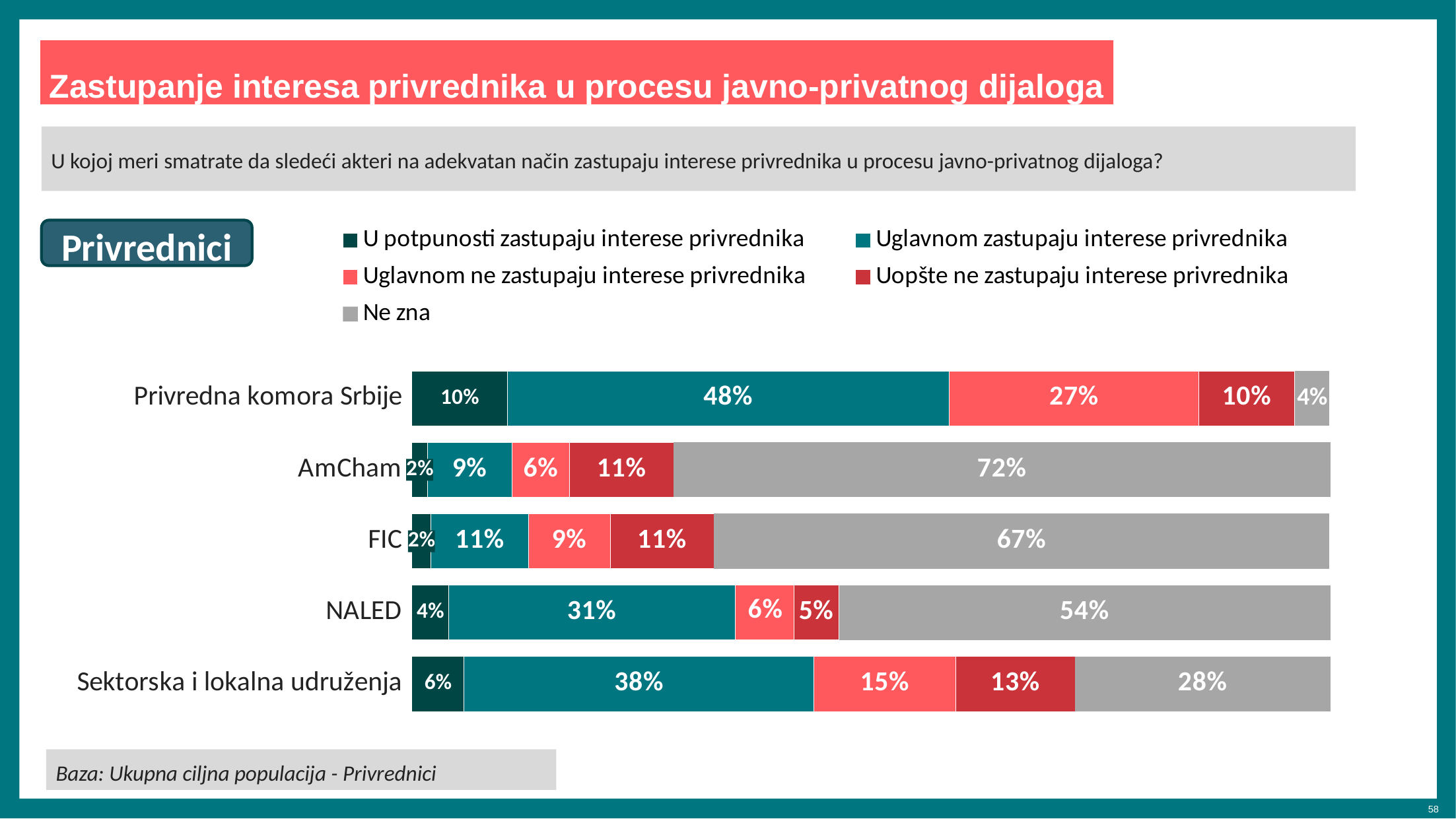

Zastupanje interesa privrednika u procesu javno-privatnog dijaloga
U kojoj meri smatrate da sledeći akteri na adekvatan način zastupaju interese privrednika u procesu javno-privatnog dijaloga?

### Chart

| Category | U potpunosti zastupaju interese privrednika | Uglavnom zastupaju interese privrednika | Uglavnom ne zastupaju interese privrednika | Uopšte ne zastupaju interese privrednika | Ne zna |
|---|---|---|---|---|---|
| Privredna komora Srbije | 10.4 | 48.1 | 27.2 | 10.4 | 3.8 |
| AmCham | 1.7 | 9.2 | 6.3 | 11.3 | 71.6 |
| FIC | 2.1 | 10.6 | 8.9 | 11.3 | 67.0 |
| NALED | 4.0 | 31.2 | 6.4 | 4.9 | 53.5 |
| Sektorska i lokalna udruženja | 5.7 | 38.1 | 15.4 | 13.0 | 27.9 |
Privrednici
Baza: Ukupna ciljna populacija - Privrednici